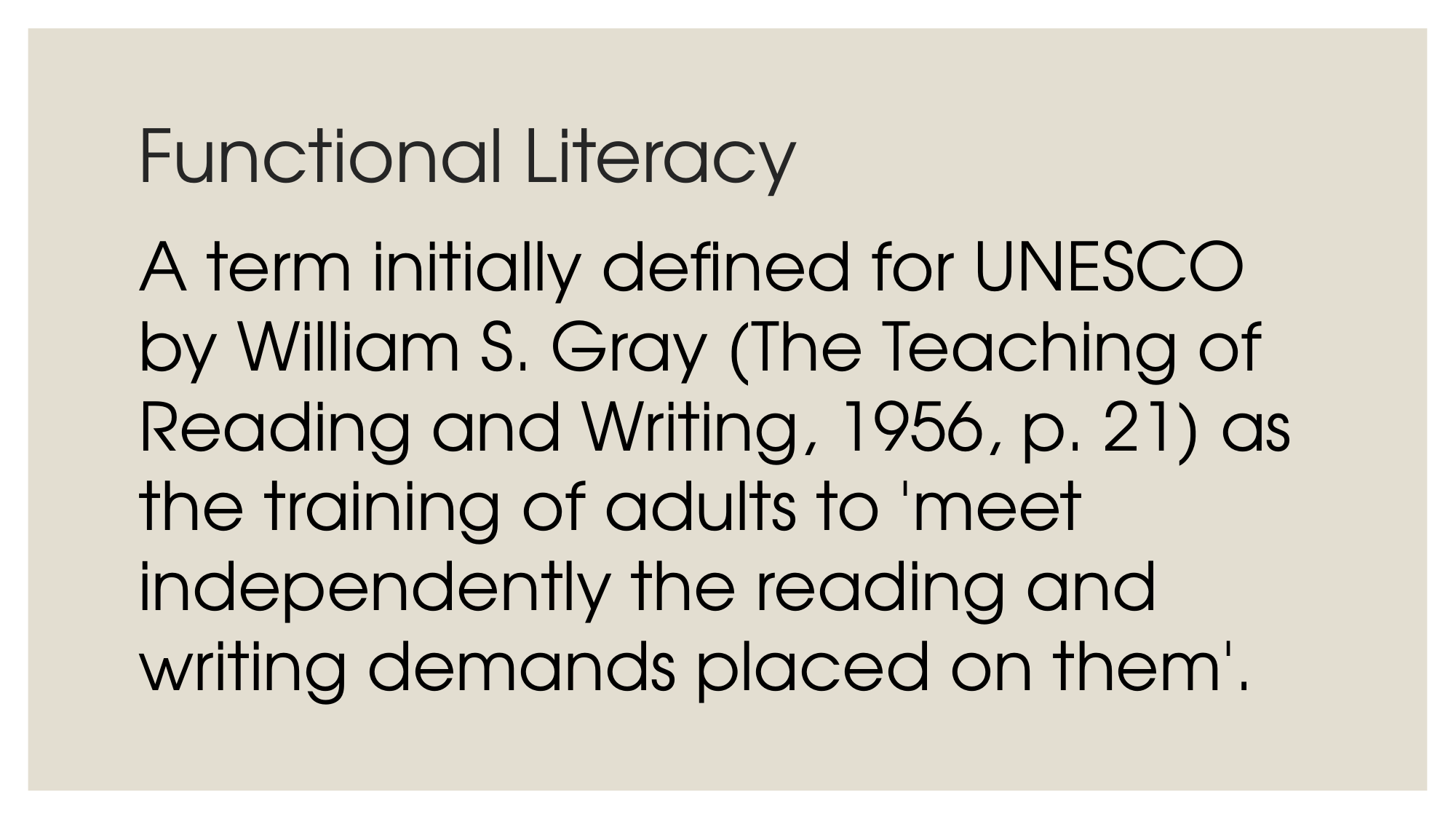

# Functional Literacy
A term initially defined for UNESCO by William S. Gray (The Teaching of Reading and Writing, 1956, p. 21) as the training of adults to 'meet independently the reading and writing demands placed on them'.